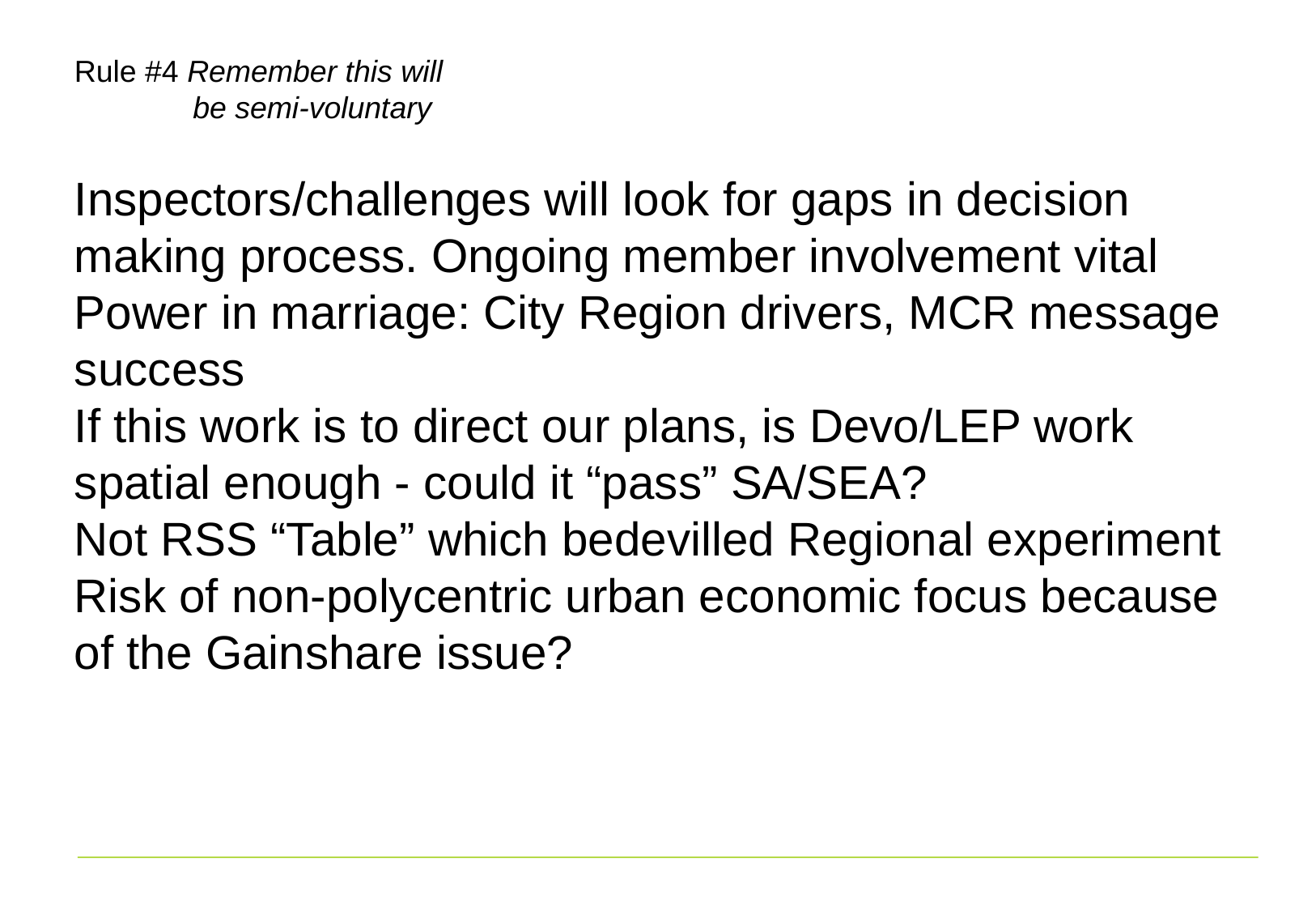

# Rule #4 Remember this will be semi-voluntary
Inspectors/challenges will look for gaps in decision making process. Ongoing member involvement vital
Power in marriage: City Region drivers, MCR message success
If this work is to direct our plans, is Devo/LEP work spatial enough - could it “pass” SA/SEA?
Not RSS “Table” which bedevilled Regional experiment
Risk of non-polycentric urban economic focus because of the Gainshare issue?